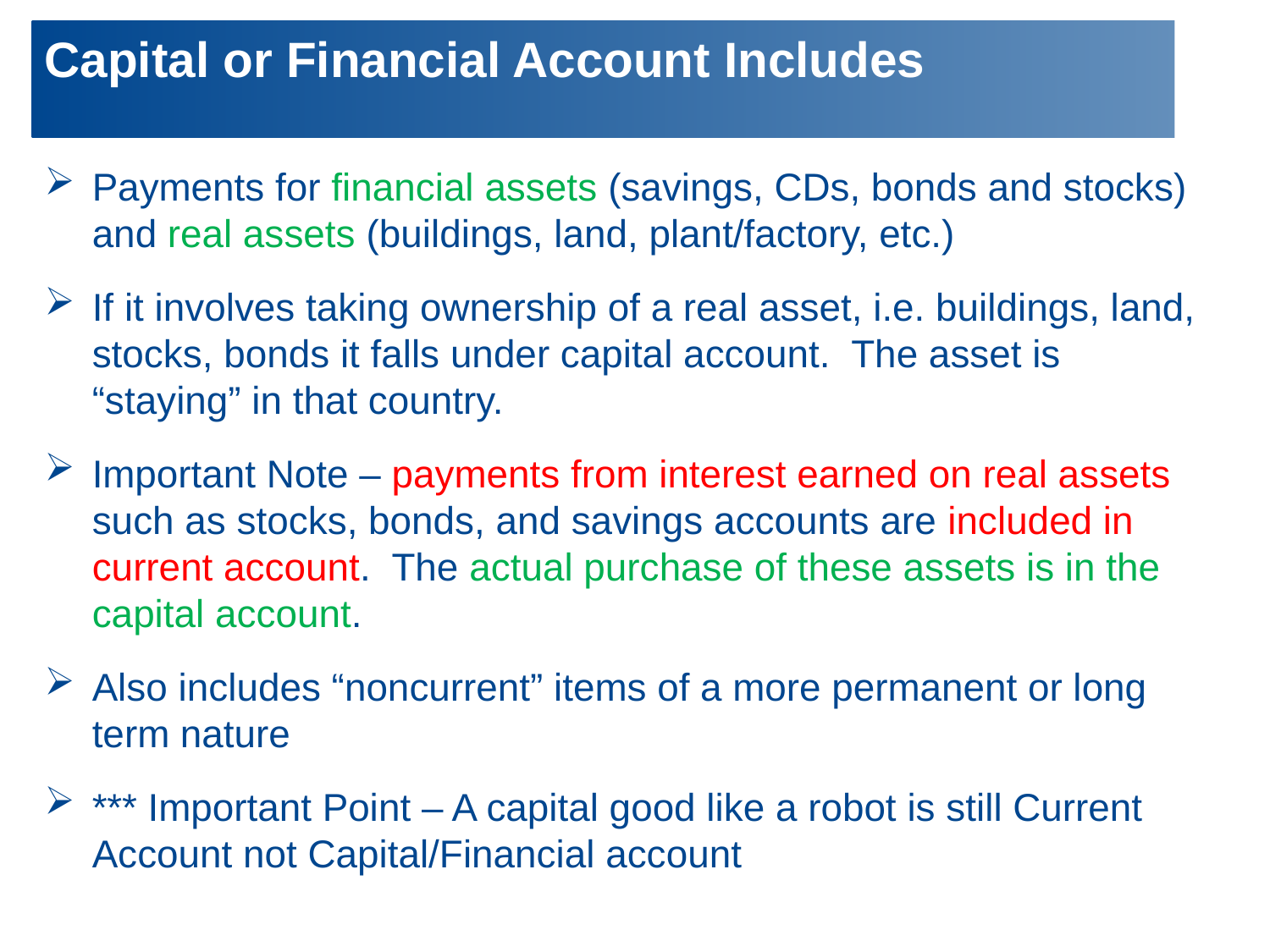

# Capital or Financial Account Includes

Payments for financial assets (savings, CDs, bonds and stocks) and real assets (buildings, land, plant/factory, etc.)
If it involves taking ownership of a real asset, i.e. buildings, land, stocks, bonds it falls under capital account.  The asset is “staying” in that country.
Important Note – payments from interest earned on real assets such as stocks, bonds, and savings accounts are included in current account.  The actual purchase of these assets is in the capital account.
Also includes “noncurrent” items of a more permanent or long term nature
*** Important Point – A capital good like a robot is still Current Account not Capital/Financial account